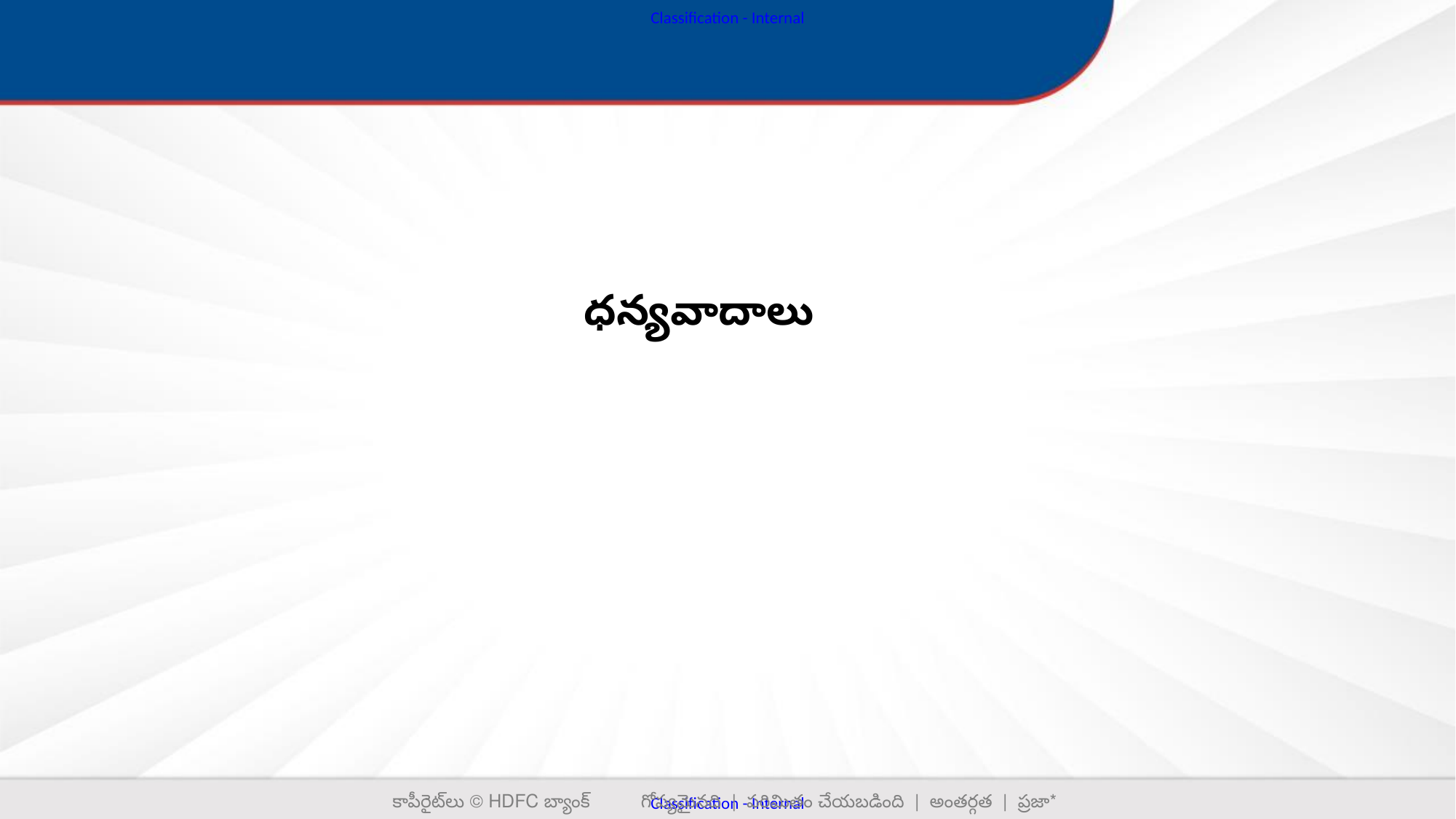

ధన్యవాదాలు
కాపీరైట్‌లు © HDFC బ్యాంక్          గోప్యమైనది  |  పరిమితం చేయబడింది  |  అంతర్గత  |  ప్రజా*